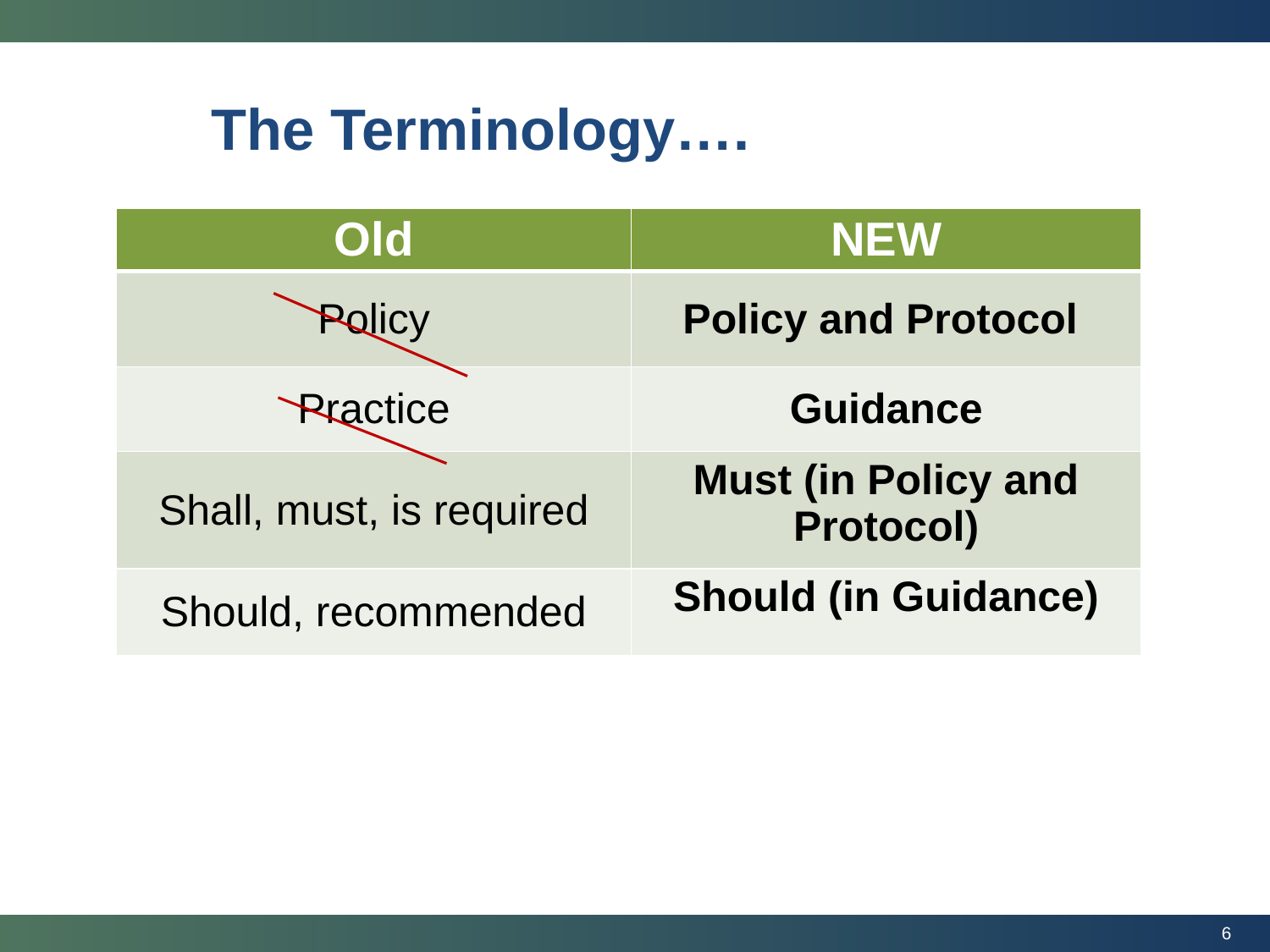

The Terminology….
| Old | NEW |
| --- | --- |
| Policy | Policy and Protocol |
| Practice | Guidance |
| Shall, must, is required | Must (in Policy and Protocol) |
| Should, recommended | Should (in Guidance) |
6